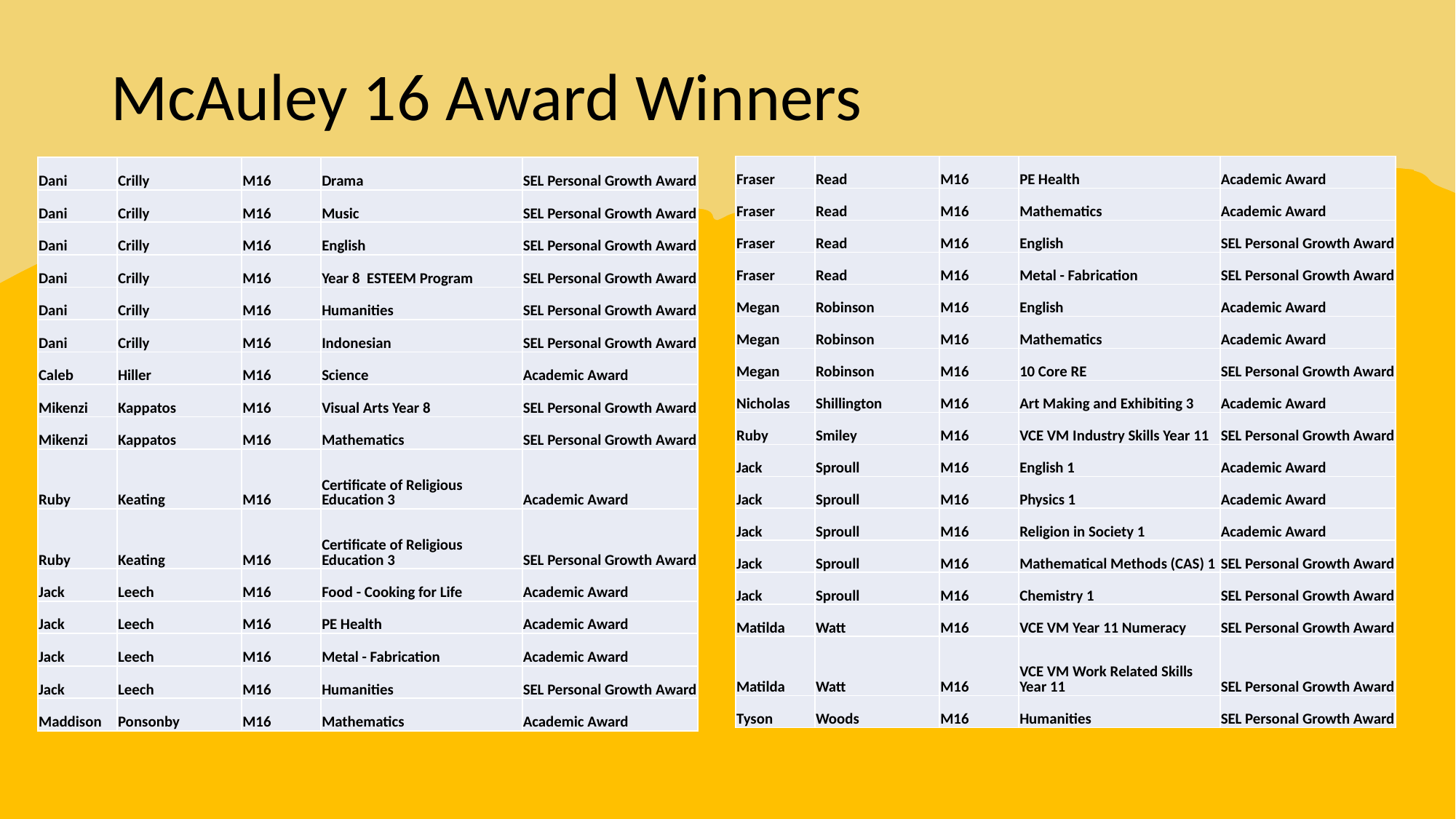

# McAuley 16 Award Winners
| Fraser | Read | M16 | PE Health | Academic Award |
| --- | --- | --- | --- | --- |
| Fraser | Read | M16 | Mathematics | Academic Award |
| Fraser | Read | M16 | English | SEL Personal Growth Award |
| Fraser | Read | M16 | Metal - Fabrication | SEL Personal Growth Award |
| Megan | Robinson | M16 | English | Academic Award |
| Megan | Robinson | M16 | Mathematics | Academic Award |
| Megan | Robinson | M16 | 10 Core RE | SEL Personal Growth Award |
| Nicholas | Shillington | M16 | Art Making and Exhibiting 3 | Academic Award |
| Ruby | Smiley | M16 | VCE VM Industry Skills Year 11 | SEL Personal Growth Award |
| Jack | Sproull | M16 | English 1 | Academic Award |
| Jack | Sproull | M16 | Physics 1 | Academic Award |
| Jack | Sproull | M16 | Religion in Society 1 | Academic Award |
| Jack | Sproull | M16 | Mathematical Methods (CAS) 1 | SEL Personal Growth Award |
| Jack | Sproull | M16 | Chemistry 1 | SEL Personal Growth Award |
| Matilda | Watt | M16 | VCE VM Year 11 Numeracy | SEL Personal Growth Award |
| Matilda | Watt | M16 | VCE VM Work Related Skills Year 11 | SEL Personal Growth Award |
| Tyson | Woods | M16 | Humanities | SEL Personal Growth Award |
| Dani | Crilly | M16 | Drama | SEL Personal Growth Award |
| --- | --- | --- | --- | --- |
| Dani | Crilly | M16 | Music | SEL Personal Growth Award |
| Dani | Crilly | M16 | English | SEL Personal Growth Award |
| Dani | Crilly | M16 | Year 8 ESTEEM Program | SEL Personal Growth Award |
| Dani | Crilly | M16 | Humanities | SEL Personal Growth Award |
| Dani | Crilly | M16 | Indonesian | SEL Personal Growth Award |
| Caleb | Hiller | M16 | Science | Academic Award |
| Mikenzi | Kappatos | M16 | Visual Arts Year 8 | SEL Personal Growth Award |
| Mikenzi | Kappatos | M16 | Mathematics | SEL Personal Growth Award |
| Ruby | Keating | M16 | Certificate of Religious Education 3 | Academic Award |
| Ruby | Keating | M16 | Certificate of Religious Education 3 | SEL Personal Growth Award |
| Jack | Leech | M16 | Food - Cooking for Life | Academic Award |
| Jack | Leech | M16 | PE Health | Academic Award |
| Jack | Leech | M16 | Metal - Fabrication | Academic Award |
| Jack | Leech | M16 | Humanities | SEL Personal Growth Award |
| Maddison | Ponsonby | M16 | Mathematics | Academic Award |